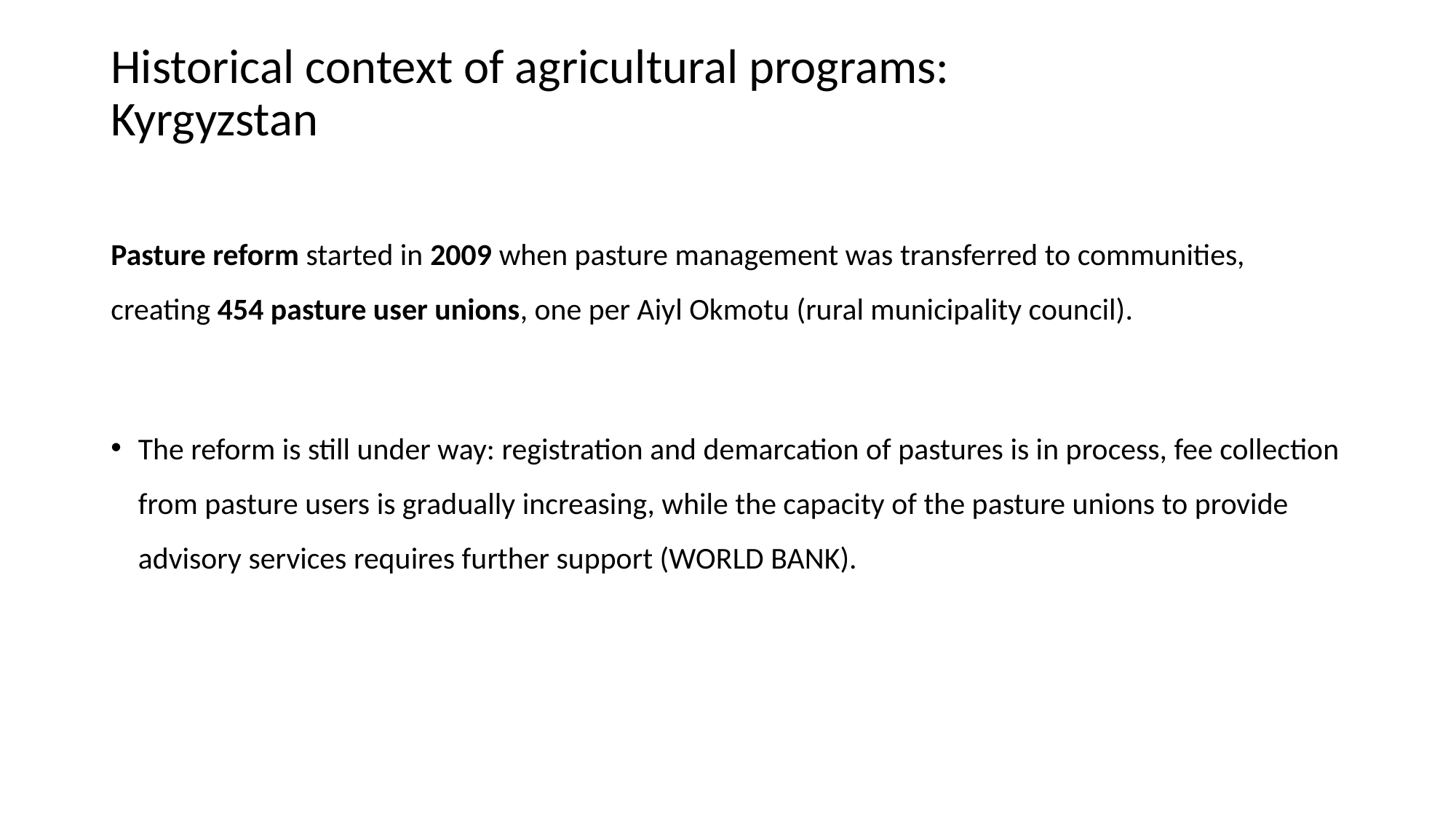

# Historical context of agricultural programs: Kyrgyzstan
Pasture reform started in 2009 when pasture management was transferred to communities, creating 454 pasture user unions, one per Aiyl Okmotu (rural municipality council).

The reform is still under way: registration and demarcation of pastures is in process, fee collection from pasture users is gradually increasing, while the capacity of the pasture unions to provide advisory services requires further support (WORLD BANK).